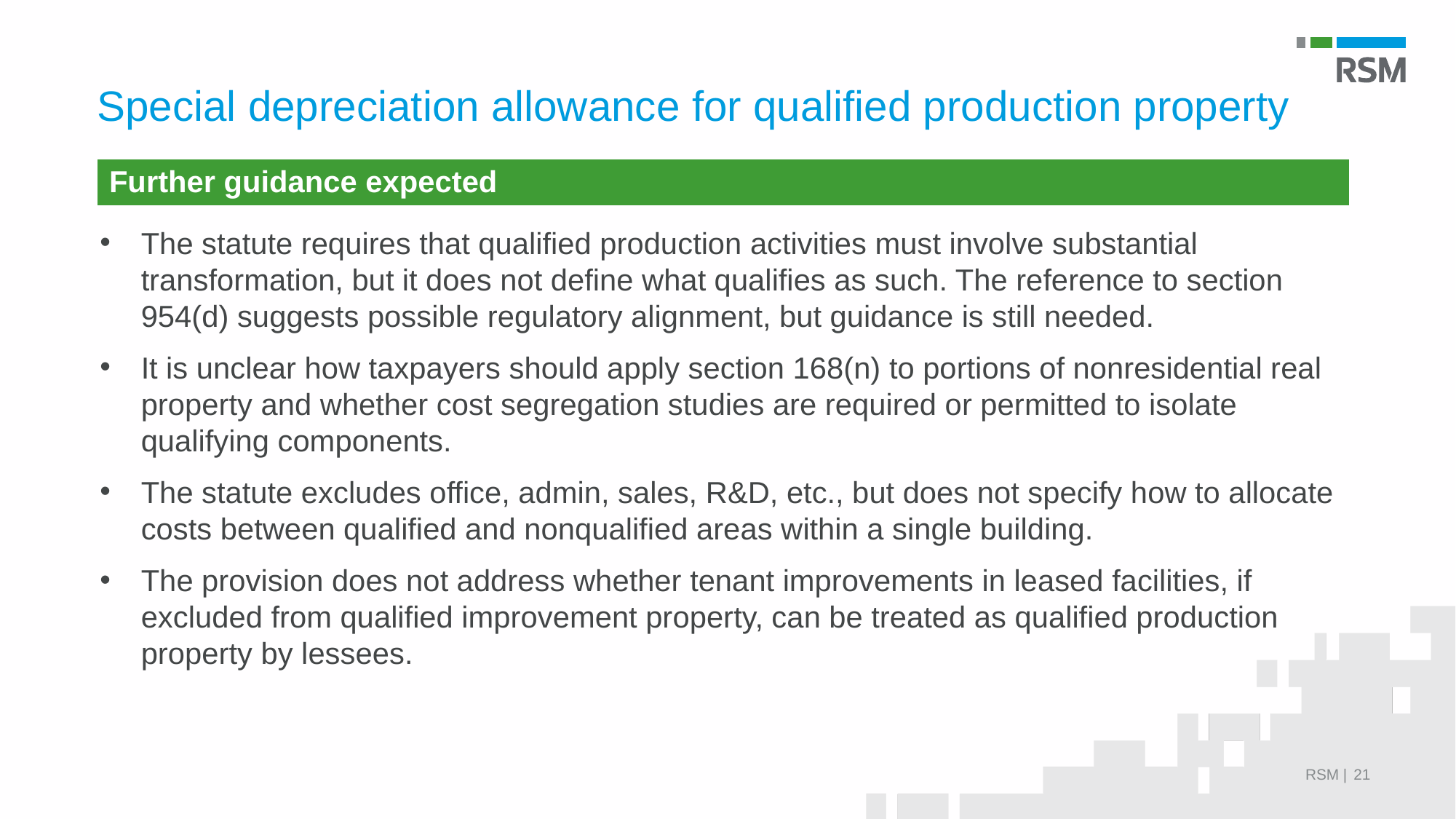

# Special depreciation allowance for qualified production property
| Further guidance expected |
| --- |

The statute requires that qualified production activities must involve substantial transformation, but it does not define what qualifies as such. The reference to section 954(d) suggests possible regulatory alignment, but guidance is still needed.
It is unclear how taxpayers should apply section 168(n) to portions of nonresidential real property and whether cost segregation studies are required or permitted to isolate qualifying components.
The statute excludes office, admin, sales, R&D, etc., but does not specify how to allocate costs between qualified and nonqualified areas within a single building.
The provision does not address whether tenant improvements in leased facilities, if excluded from qualified improvement property, can be treated as qualified production property by lessees.